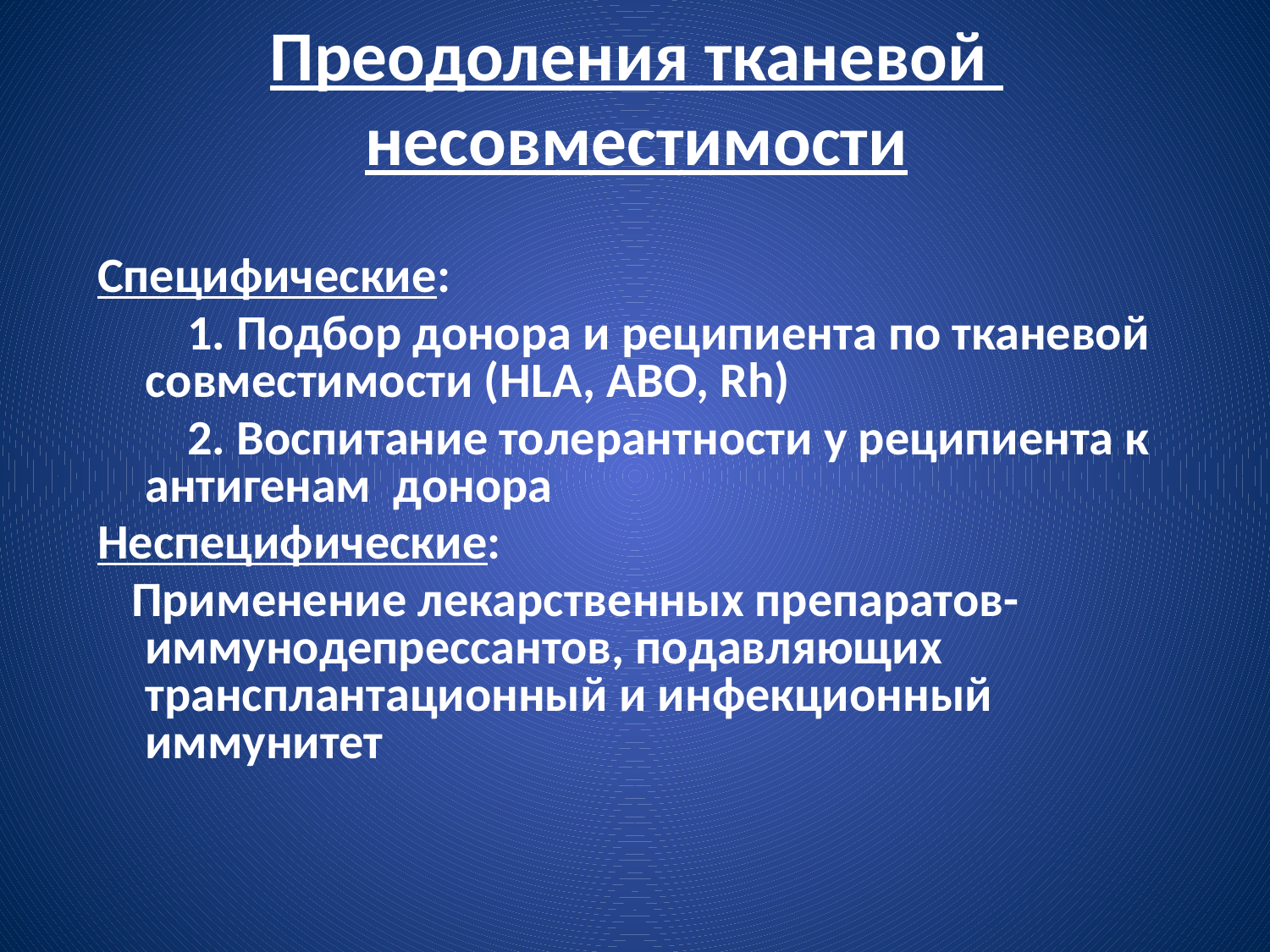

# Преодоления тканевой  несовместимости

Специфические:
        1. Подбор донора и реципиента по тканевой совместимости (HLA, ABO, Rh)
        2. Воспитание толерантности у реципиента к антигенам  донора
Неспецифические:
   Применение лекарственных препаратов- иммунодепрессантов, подавляющих трансплантационный и инфекционный иммунитет